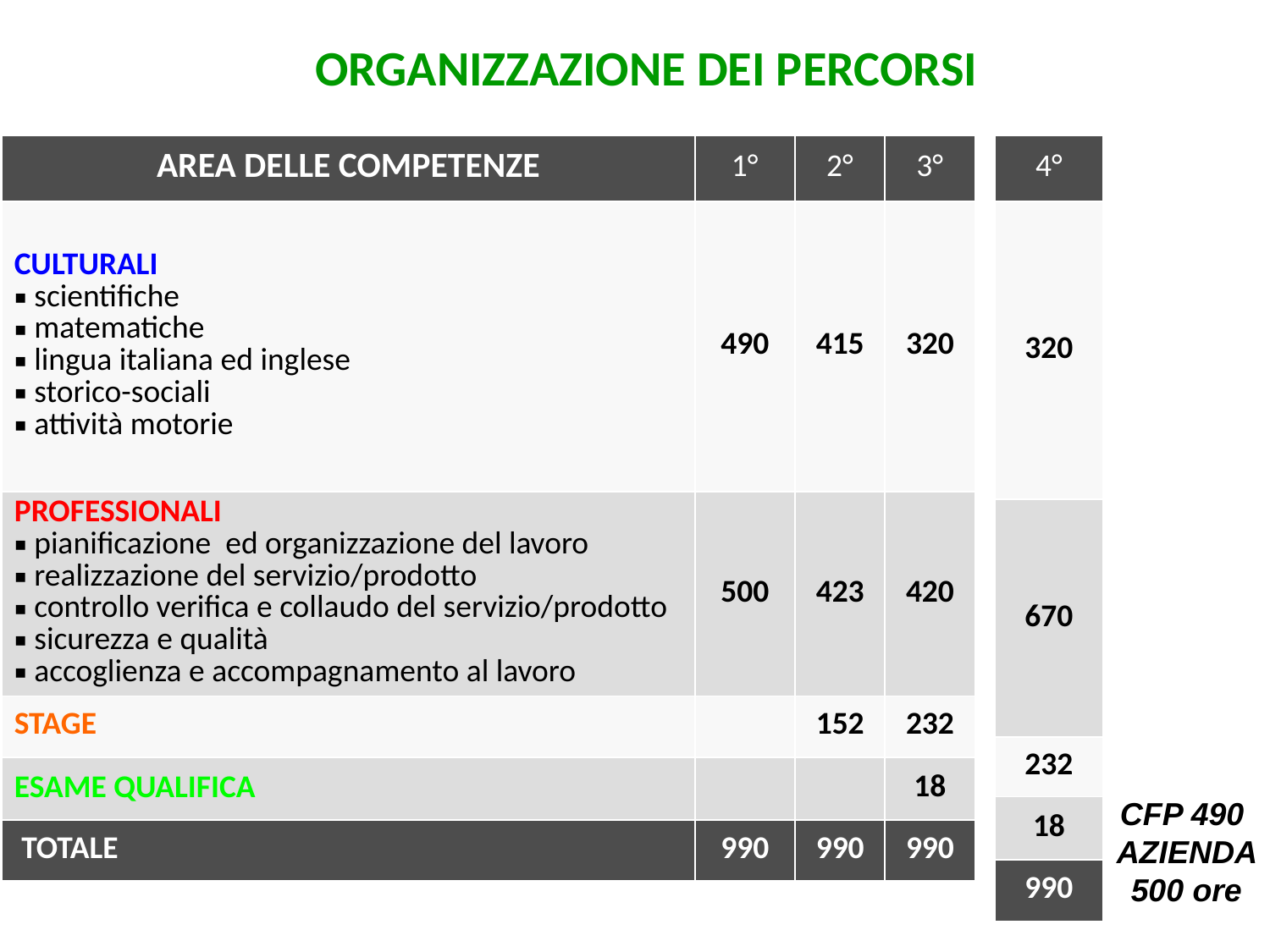

ORGANIZZAZIONE DEI PERCORSI
| AREA DELLE COMPETENZE | 1° | 2° | 3° |
| --- | --- | --- | --- |
| CULTURALI scientifiche matematiche lingua italiana ed inglese storico-sociali attività motorie | 490 | 415 | 320 |
| PROFESSIONALI pianificazione ed organizzazione del lavoro realizzazione del servizio/prodotto controllo verifica e collaudo del servizio/prodotto sicurezza e qualità accoglienza e accompagnamento al lavoro | 500 | 423 | 420 |
| STAGE |  | 152 | 232 |
| ESAME QUALIFICA |  |  | 18 |
| TOTALE | 990 | 990 | 990 |
| 4° |
| --- |
| 320 |
| 670 |
| 232 |
| 18 |
| 990 |
CFP 490
AZIENDA 500 ore